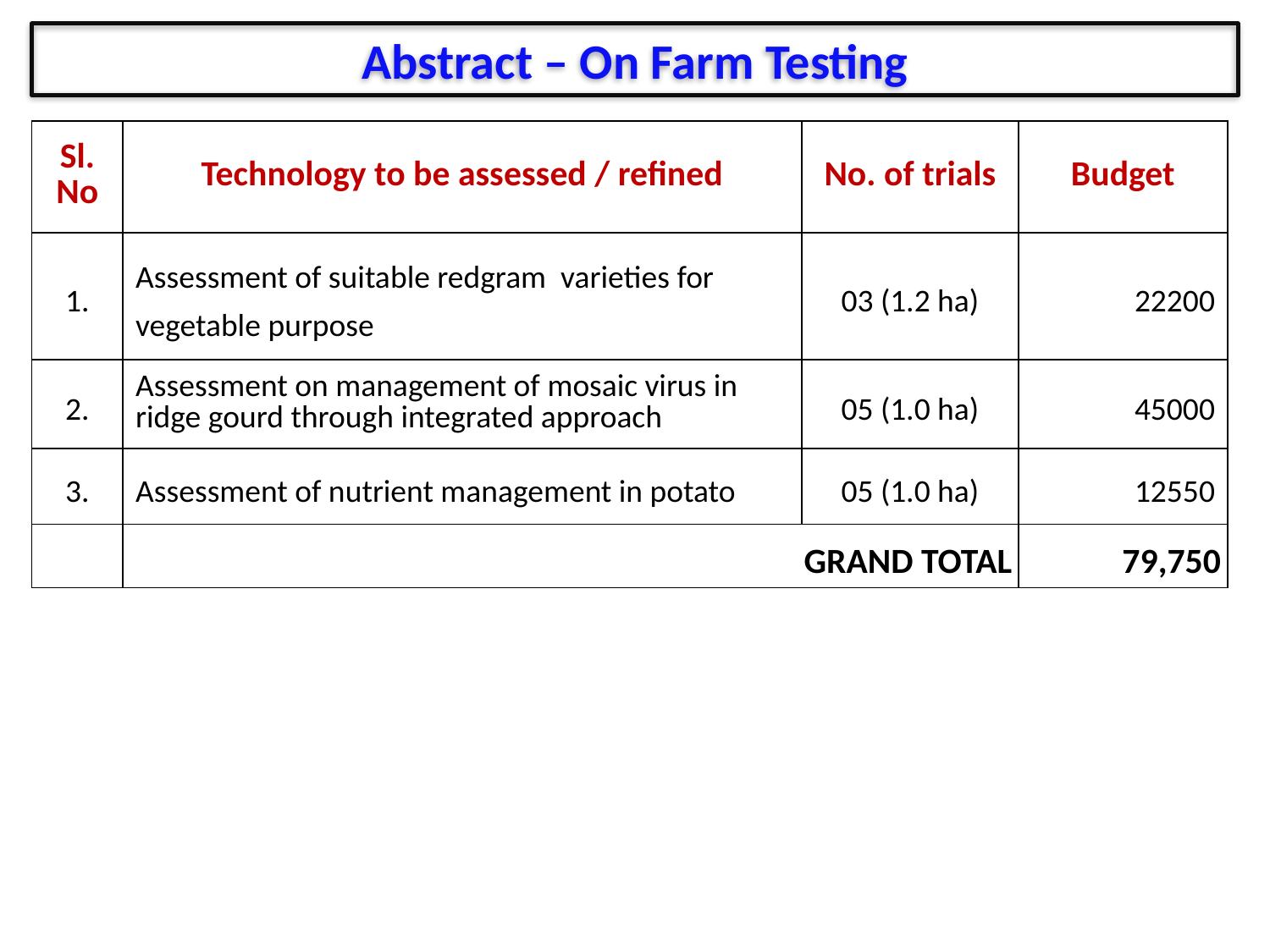

Abstract – On Farm Testing
| Sl. No | Technology to be assessed / refined | No. of trials | Budget |
| --- | --- | --- | --- |
| 1. | Assessment of suitable redgram varieties for vegetable purpose | 03 (1.2 ha) | 22200 |
| 2. | Assessment on management of mosaic virus in ridge gourd through integrated approach | 05 (1.0 ha) | 45000 |
| 3. | Assessment of nutrient management in potato | 05 (1.0 ha) | 12550 |
|  | GRAND TOTAL |  | 79,750 |